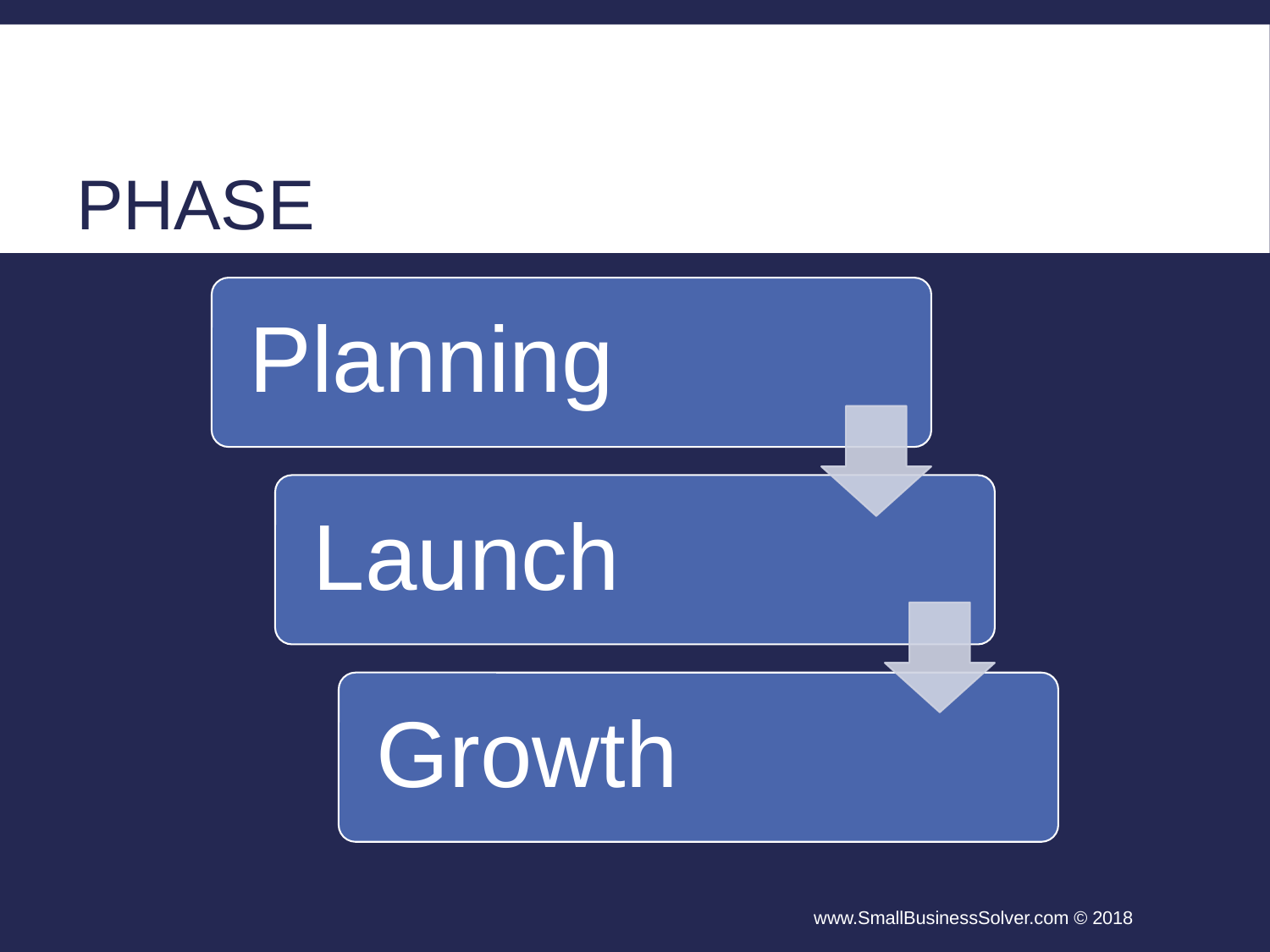

# Phase
Planning
Launch
Growth

www.SmallBusinessSolver.com © 2018